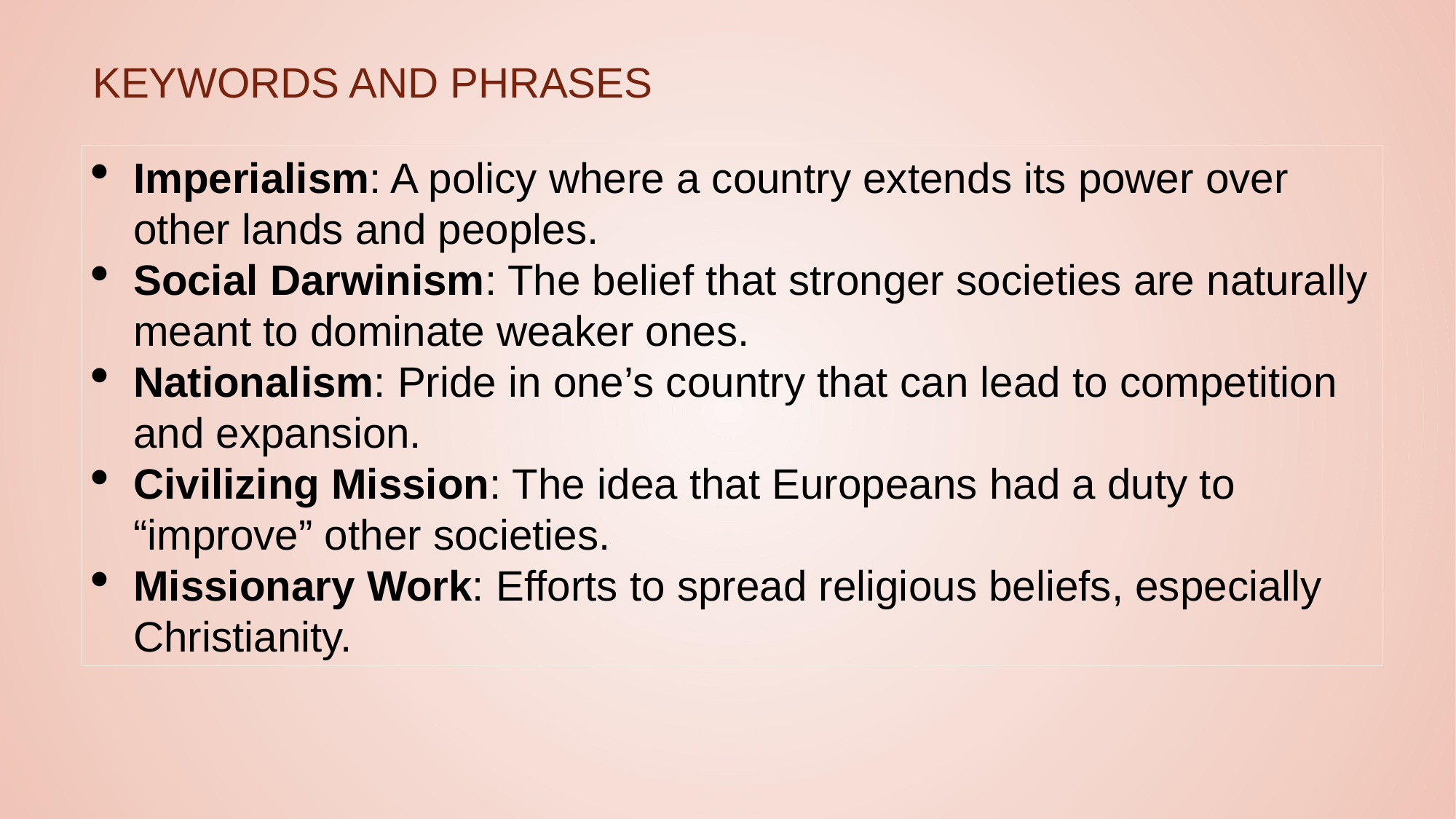

# Keywords and Phrases
Imperialism: A policy where a country extends its power over other lands and peoples.
Social Darwinism: The belief that stronger societies are naturally meant to dominate weaker ones.
Nationalism: Pride in one’s country that can lead to competition and expansion.
Civilizing Mission: The idea that Europeans had a duty to “improve” other societies.
Missionary Work: Efforts to spread religious beliefs, especially Christianity.